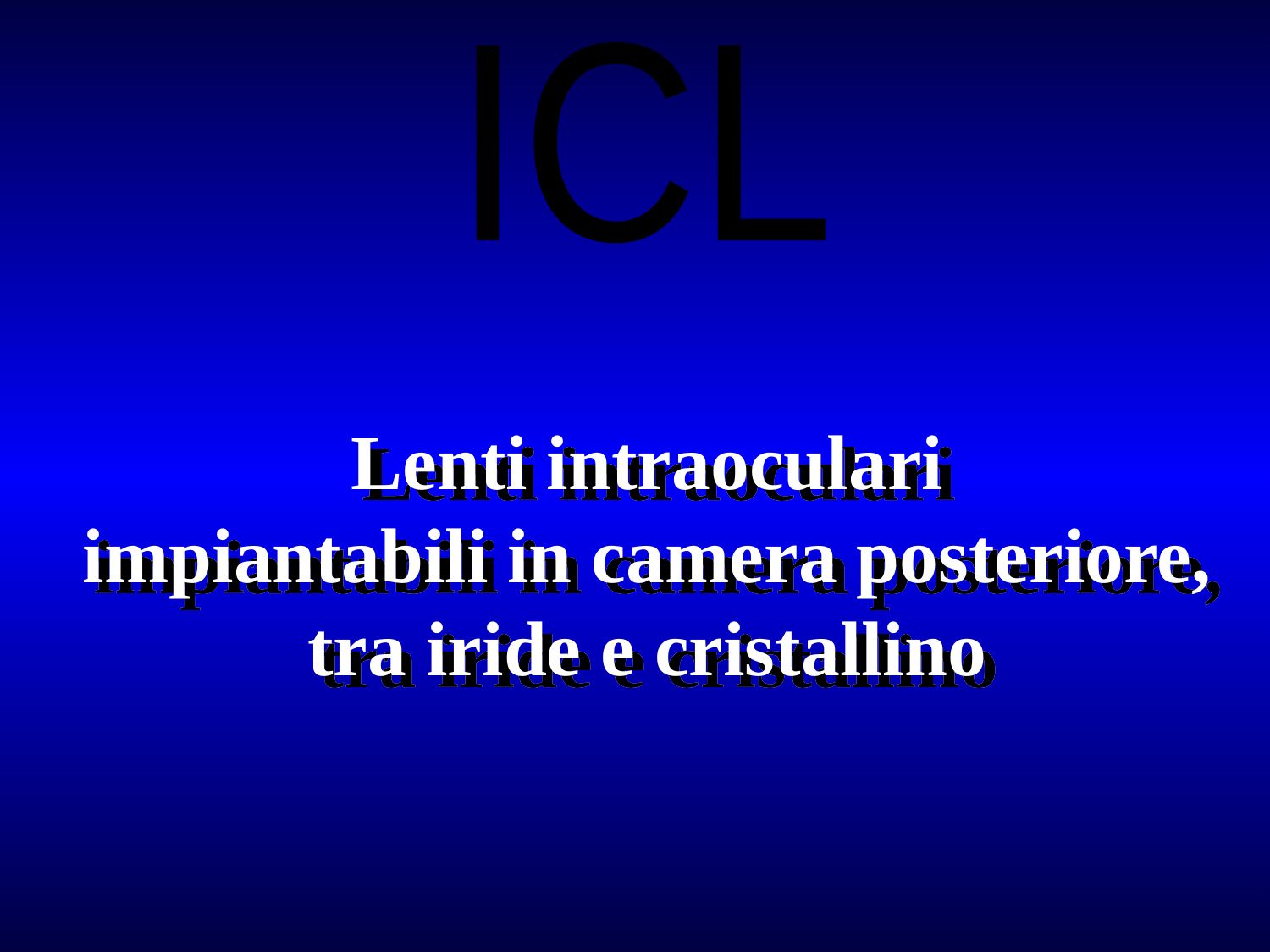

ICL
Lenti intraoculari
impiantabili in camera posteriore,
tra iride e cristallino